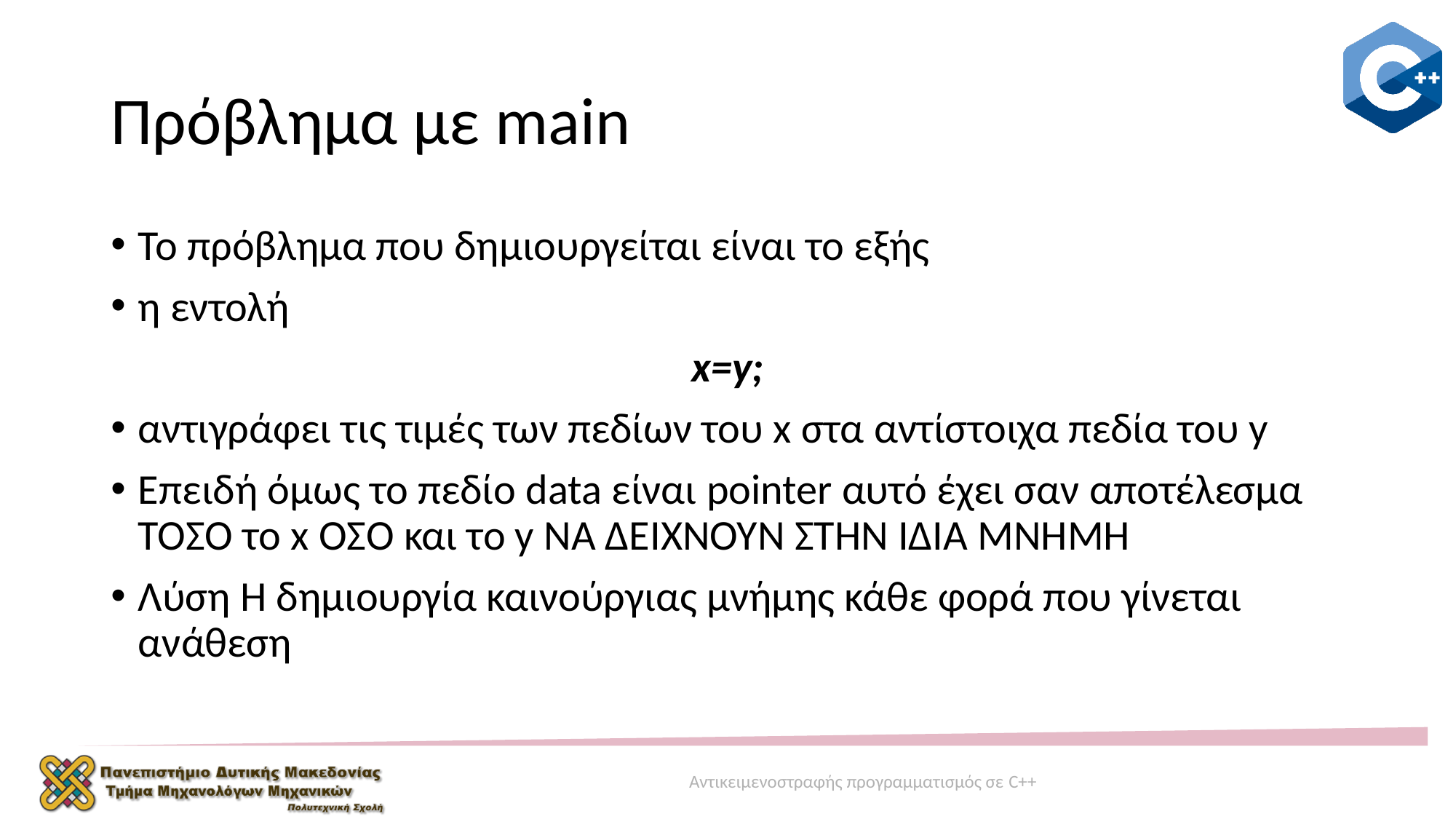

# Πρόβλημα με main
Το πρόβλημα που δημιουργείται είναι το εξής
η εντολή
x=y;
αντιγράφει τις τιμές των πεδίων του x στα αντίστοιχα πεδία του y
Επειδή όμως το πεδίο data είναι pointer αυτό έχει σαν αποτέλεσμα ΤΟΣΟ το x ΟΣΟ και το y ΝΑ ΔΕΙΧΝΟΥΝ ΣΤΗΝ ΙΔΙΑ ΜΝΗΜΗ
Λύση Η δημιουργία καινούργιας μνήμης κάθε φορά που γίνεται ανάθεση
Αντικειμενοστραφής προγραμματισμός σε C++